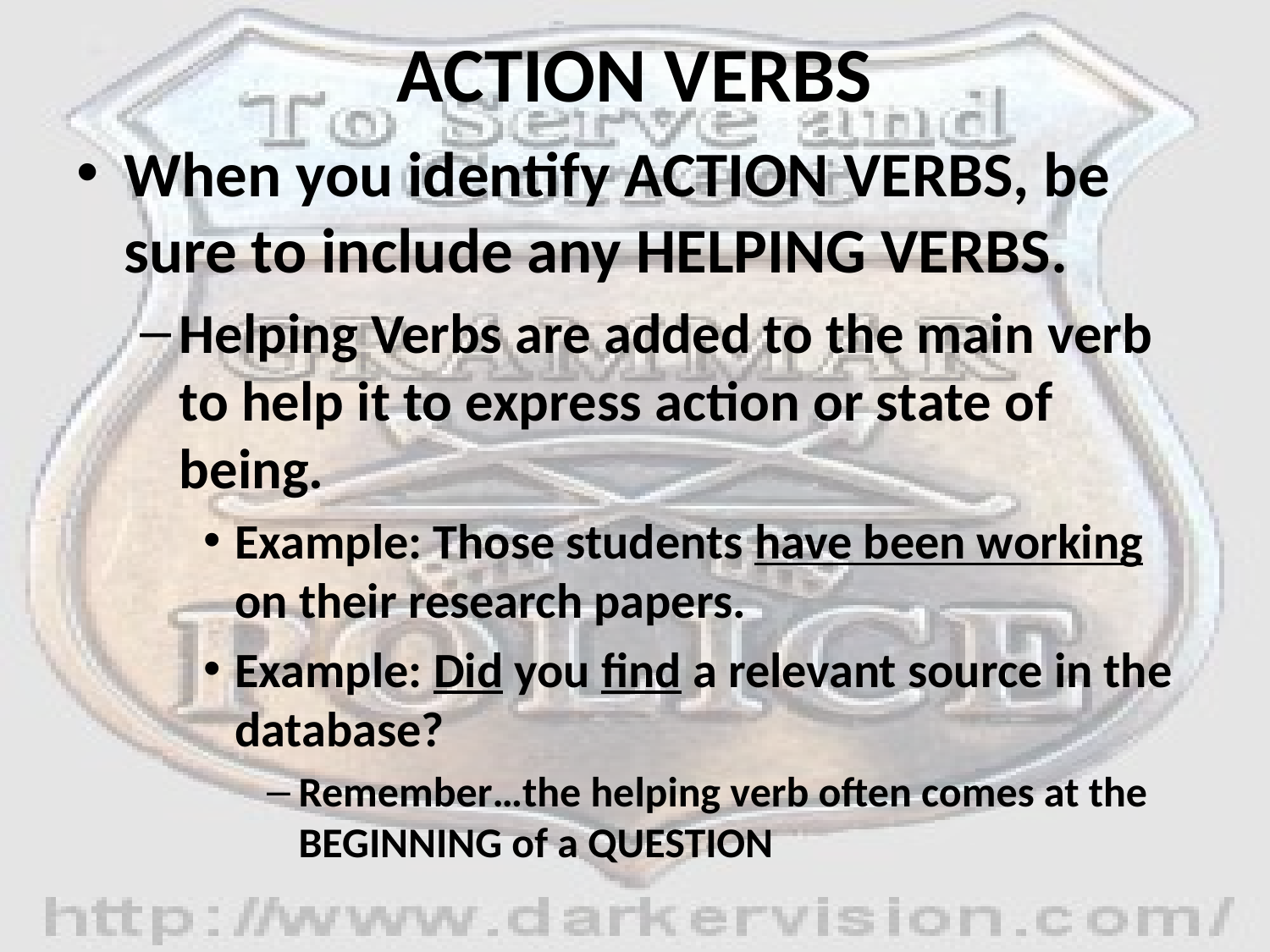

# ACTION VERBS
When you identify ACTION VERBS, be sure to include any HELPING VERBS.
Helping Verbs are added to the main verb to help it to express action or state of being.
Example: Those students have been working on their research papers.
Example: Did you find a relevant source in the database?
Remember…the helping verb often comes at the BEGINNING of a QUESTION